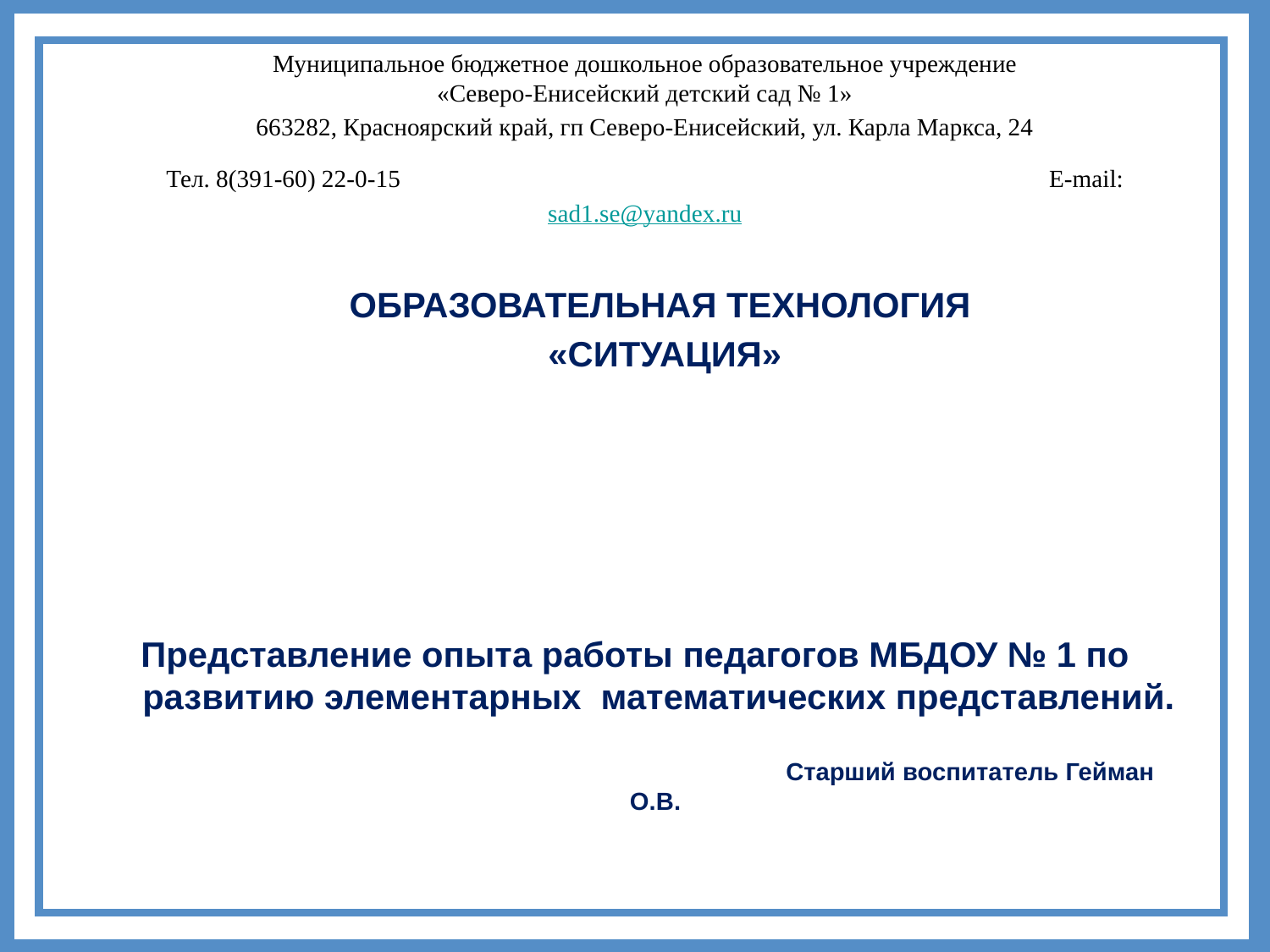

Муниципальное бюджетное дошкольное образовательное учреждение
«Северо-Енисейский детский сад № 1»
663282, Красноярский край, гп Северо-Енисейский, ул. Карла Маркса, 24
 Тел. 8(391-60) 22-0-15 			E-mail: sad1.se@yandex.ru
ОБРАЗОВАТЕЛЬНАЯ ТЕХНОЛОГИЯ
«СИТУАЦИЯ»
Представление опыта работы педагогов МБДОУ № 1 по развитию элементарных  математических представлений.

                                                                                                Старший воспитатель Гейман О.В.